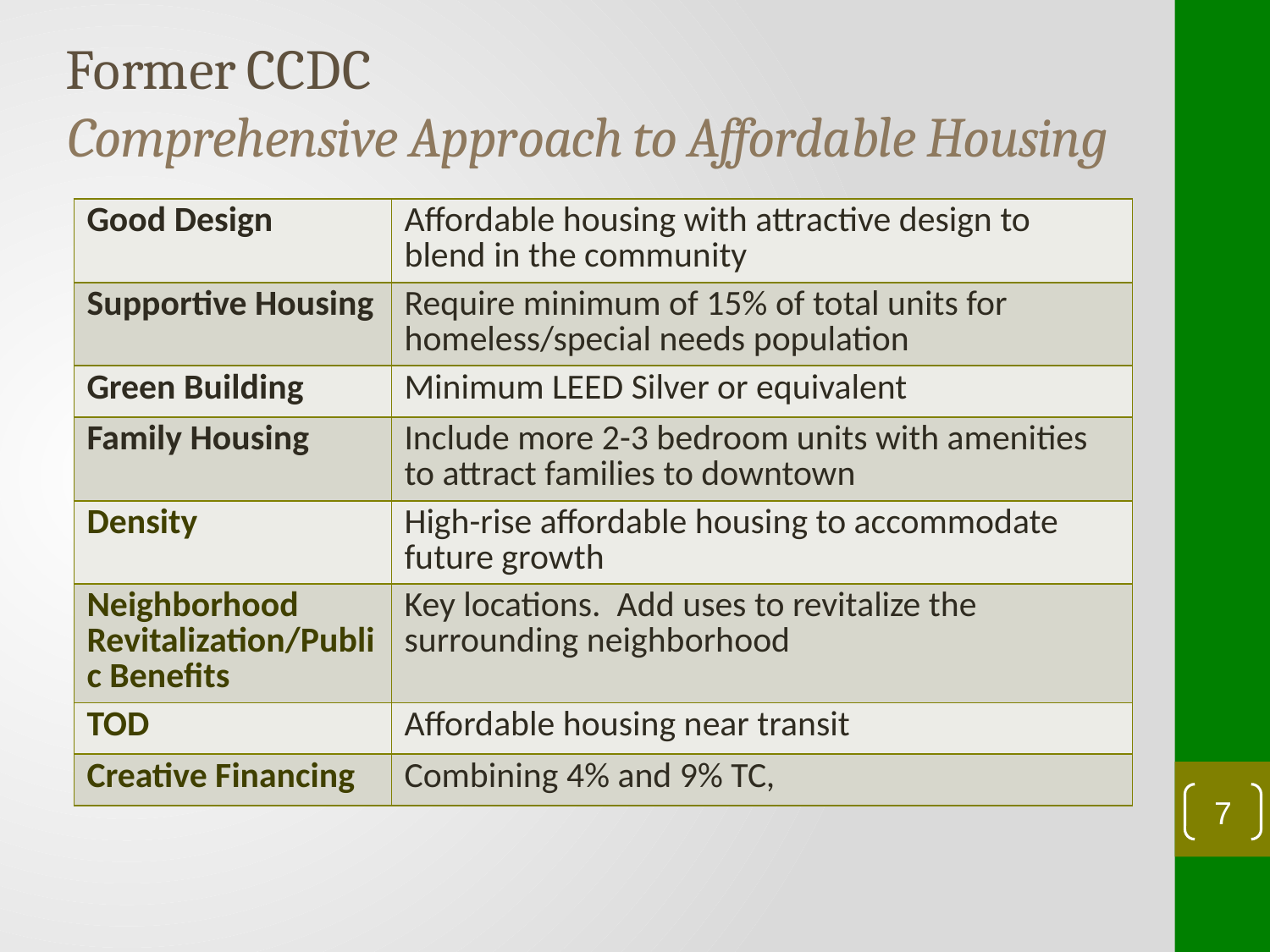

# Former CCDC Comprehensive Approach to Affordable Housing
| Good Design | Affordable housing with attractive design to blend in the community |
| --- | --- |
| Supportive Housing | Require minimum of 15% of total units for homeless/special needs population |
| Green Building | Minimum LEED Silver or equivalent |
| Family Housing | Include more 2-3 bedroom units with amenities to attract families to downtown |
| Density | High-rise affordable housing to accommodate future growth |
| Neighborhood Revitalization/Public Benefits | Key locations. Add uses to revitalize the surrounding neighborhood |
| TOD | Affordable housing near transit |
| Creative Financing | Combining 4% and 9% TC, |

7